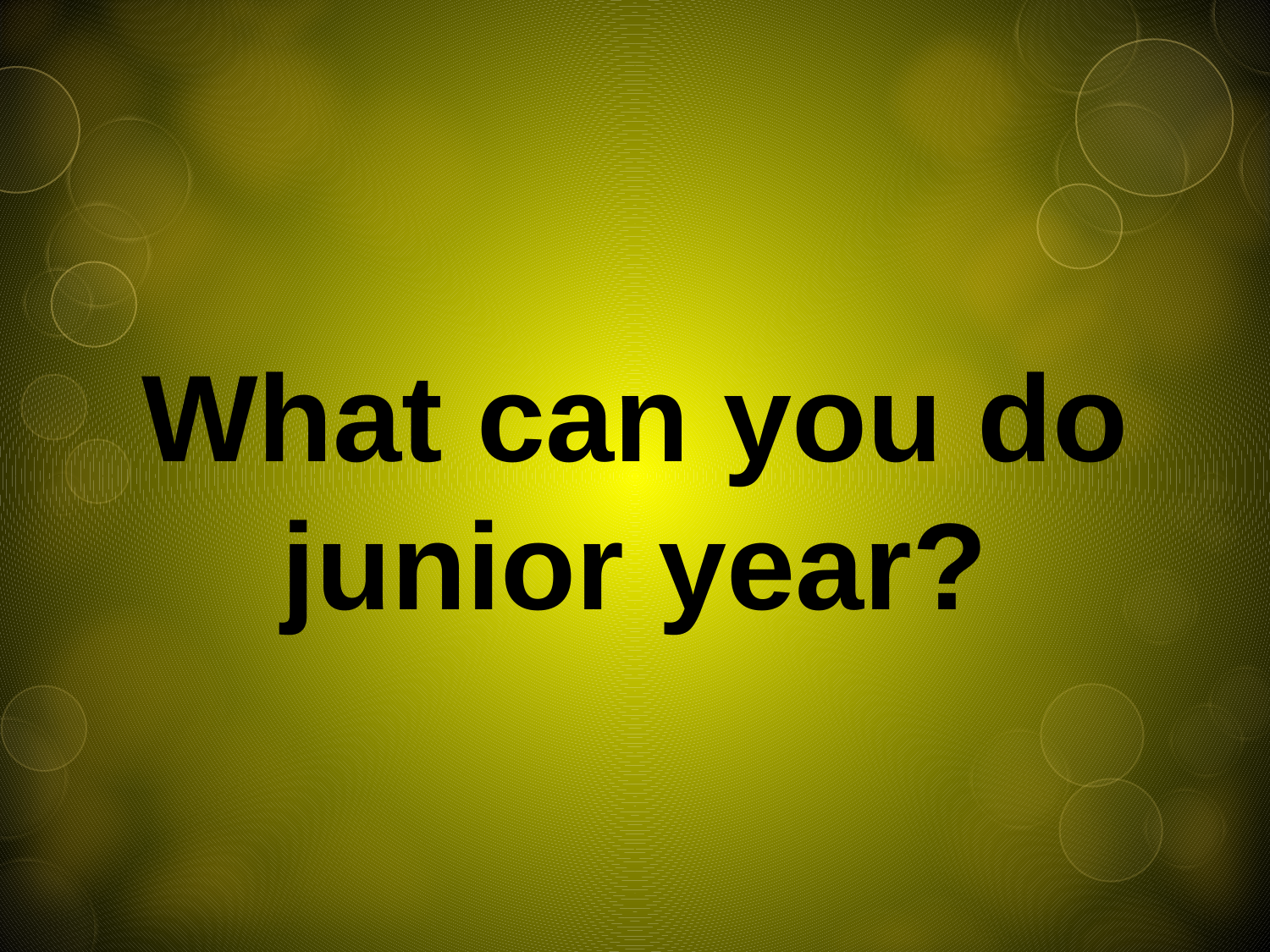

# What can you do junior year?